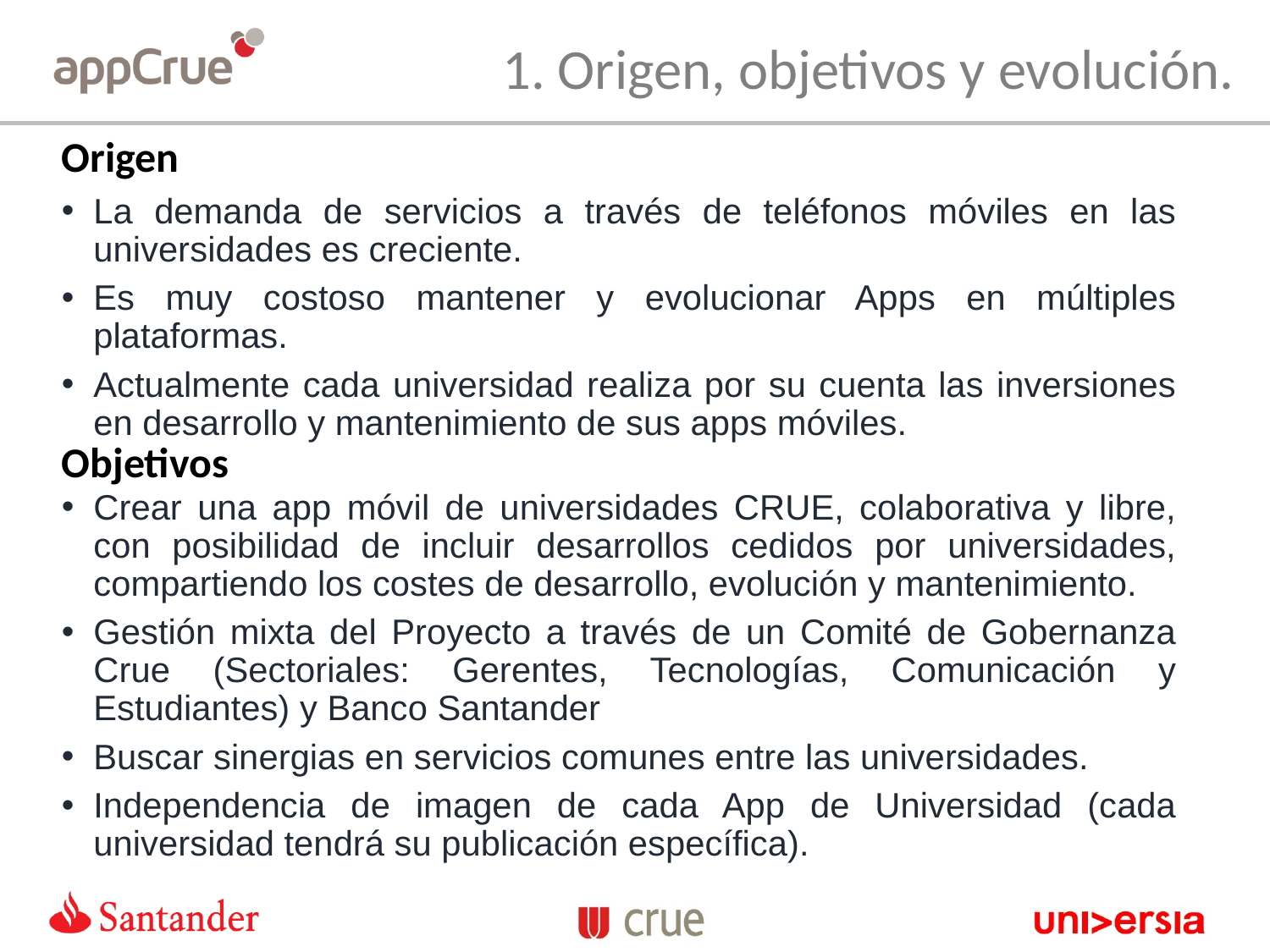

1. Origen, objetivos y evolución.
Origen
La demanda de servicios a través de teléfonos móviles en las universidades es creciente.
Es muy costoso mantener y evolucionar Apps en múltiples plataformas.
Actualmente cada universidad realiza por su cuenta las inversiones en desarrollo y mantenimiento de sus apps móviles.
Objetivos
Crear una app móvil de universidades CRUE, colaborativa y libre, con posibilidad de incluir desarrollos cedidos por universidades, compartiendo los costes de desarrollo, evolución y mantenimiento.
Gestión mixta del Proyecto a través de un Comité de Gobernanza Crue (Sectoriales: Gerentes, Tecnologías, Comunicación y Estudiantes) y Banco Santander
Buscar sinergias en servicios comunes entre las universidades.
Independencia de imagen de cada App de Universidad (cada universidad tendrá su publicación específica).